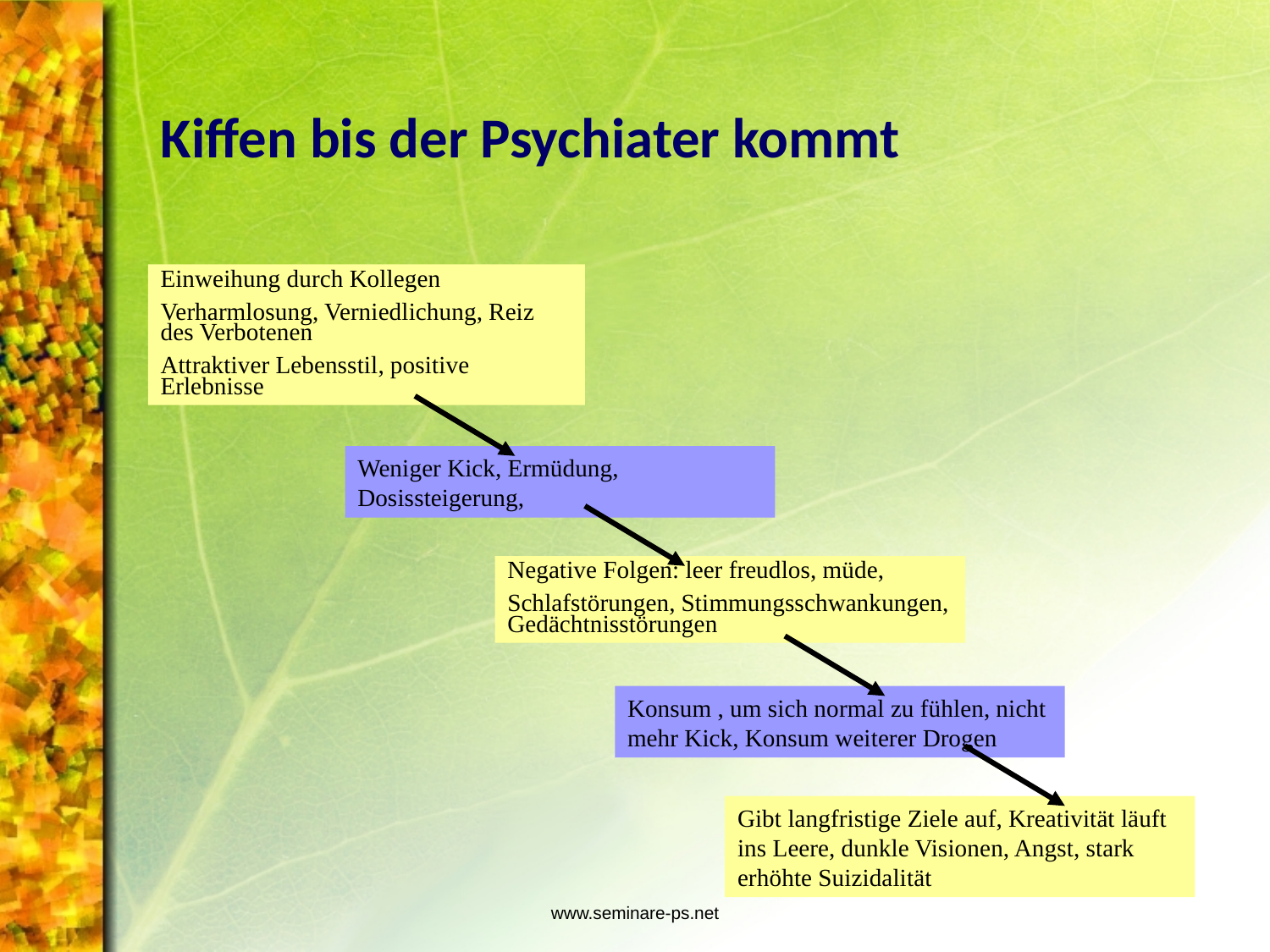

# Kiffen bis der Psychiater kommt
Einweihung durch Kollegen
Verharmlosung, Verniedlichung, Reiz des Verbotenen
Attraktiver Lebensstil, positive Erlebnisse

Weniger Kick, Ermüdung, Dosissteigerung,

Negative Folgen: leer freudlos, müde,
Schlafstörungen, Stimmungsschwankungen, Gedächtnisstörungen

Konsum , um sich normal zu fühlen, nicht mehr Kick, Konsum weiterer Drogen

Gibt langfristige Ziele auf, Kreativität läuft ins Leere, dunkle Visionen, Angst, stark erhöhte Suizidalität
www.seminare-ps.net